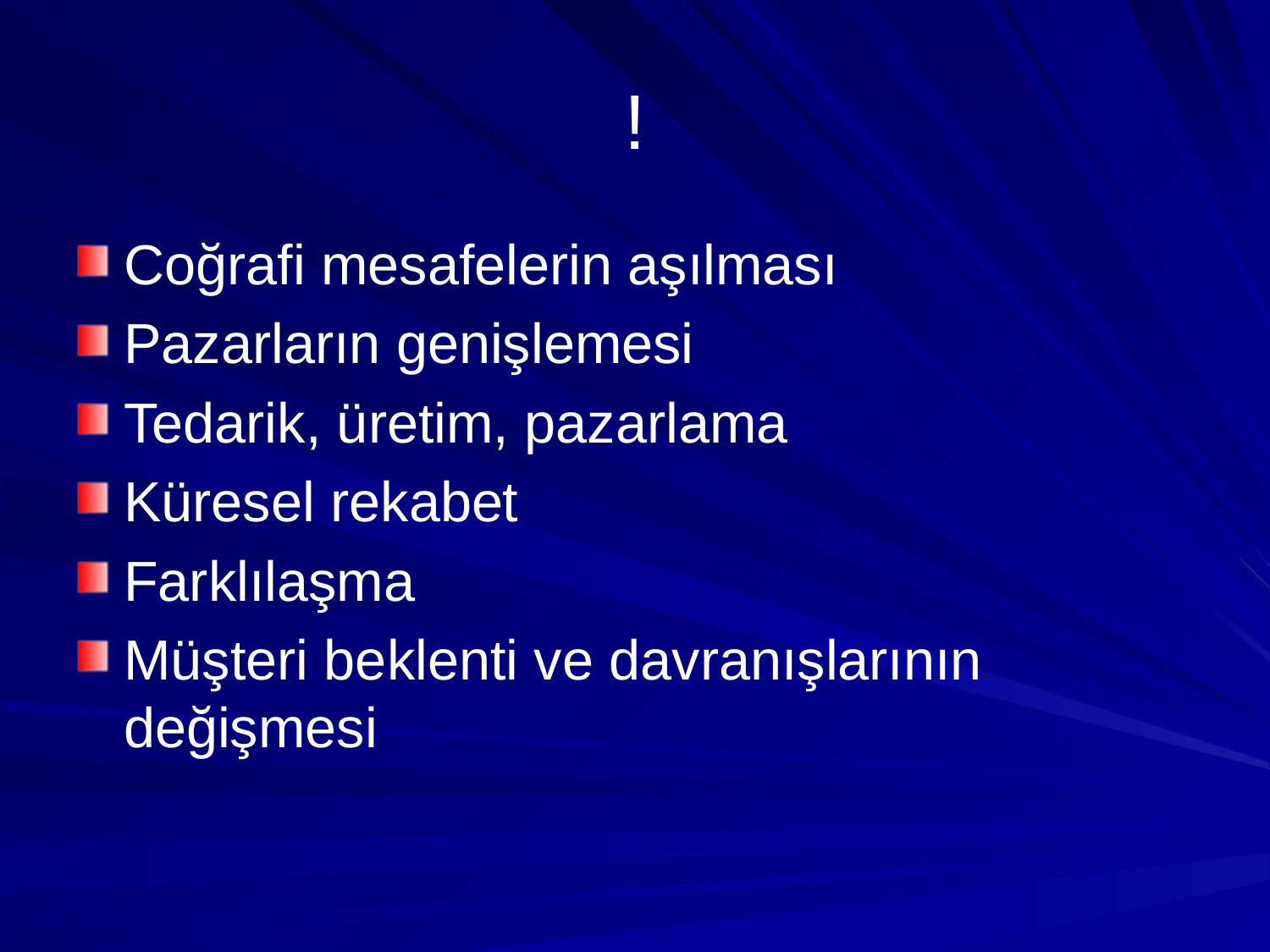

# !
Coğrafi mesafelerin aşılması
Pazarların genişlemesi
Tedarik, üretim, pazarlama
Küresel rekabet
Farklılaşma
Müşteri beklenti ve davranışlarının değişmesi